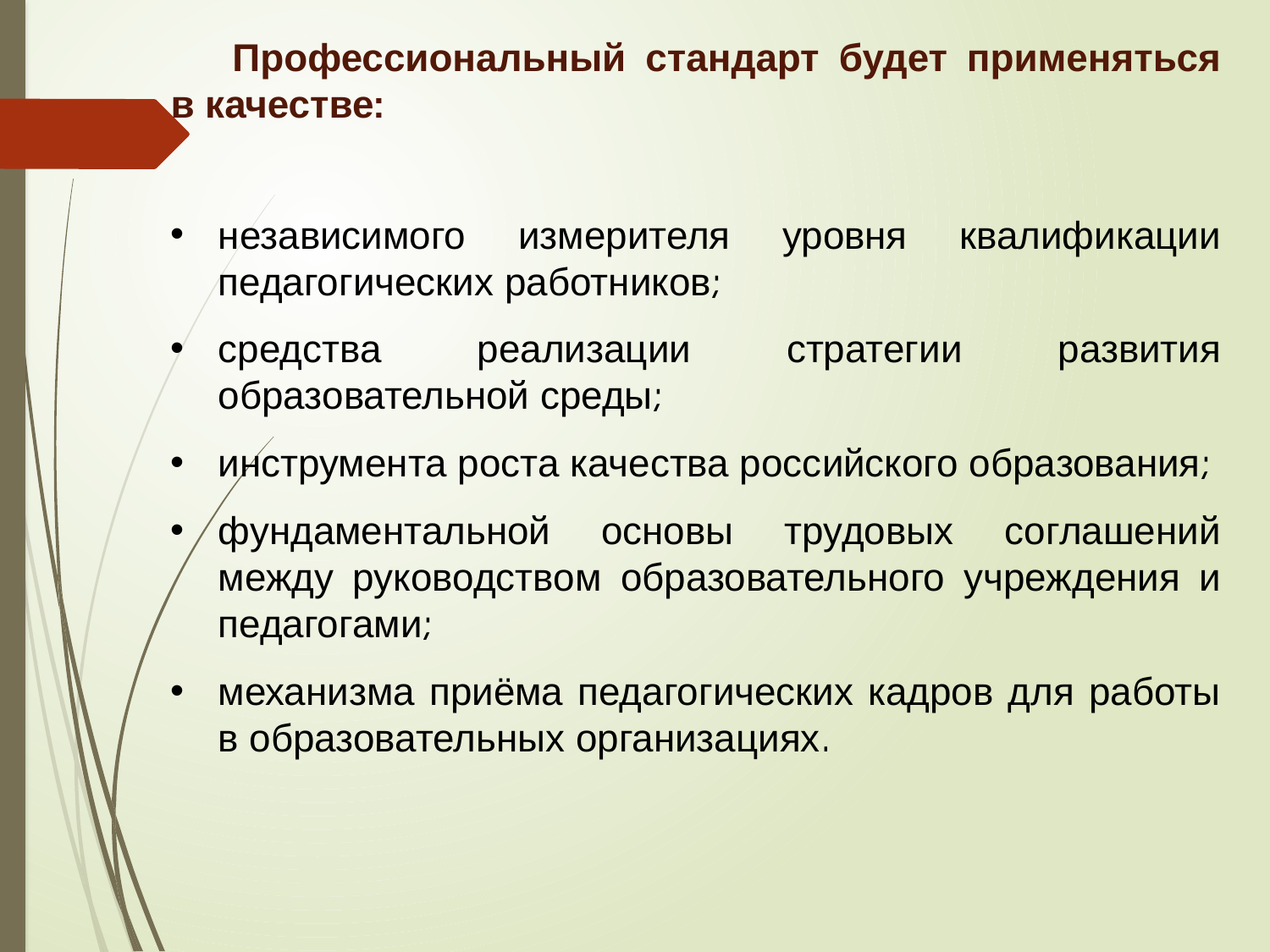

Профессиональный стандарт будет применяться в качестве:

независимого измерителя уровня квалификации педагогических работников;
средства реализации стратегии развития образовательной среды;
инструмента роста качества российского образования;
фундаментальной основы трудовых соглашений между руководством образовательного учреждения и педагогами;
механизма приёма педагогических кадров для работы в образовательных организациях.